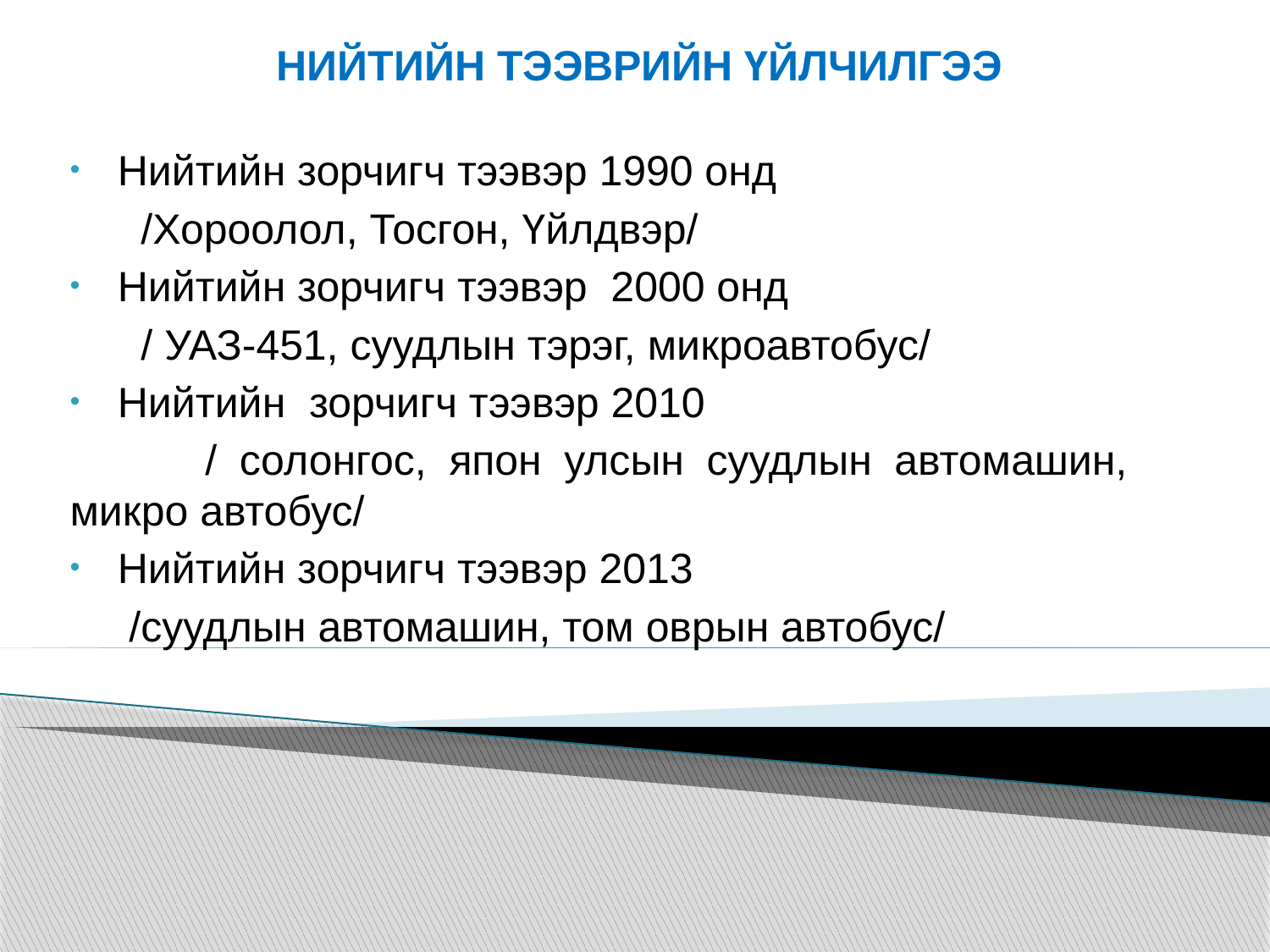

# НИЙТИЙН ТЭЭВРИЙН ҮЙЛЧИЛГЭЭ
Нийтийн зорчигч тээвэр 1990 онд
      /Хороолол, Тосгон, Үйлдвэр/
Нийтийн зорчигч тээвэр  2000 онд
      / УАЗ-451, суудлын тэрэг, микроавтобус/
Нийтийн  зорчигч тээвэр 2010
      / солонгос, япон улсын суудлын автомашин, микро автобус/
Нийтийн зорчигч тээвэр 2013
     /суудлын автомашин, том оврын автобус/